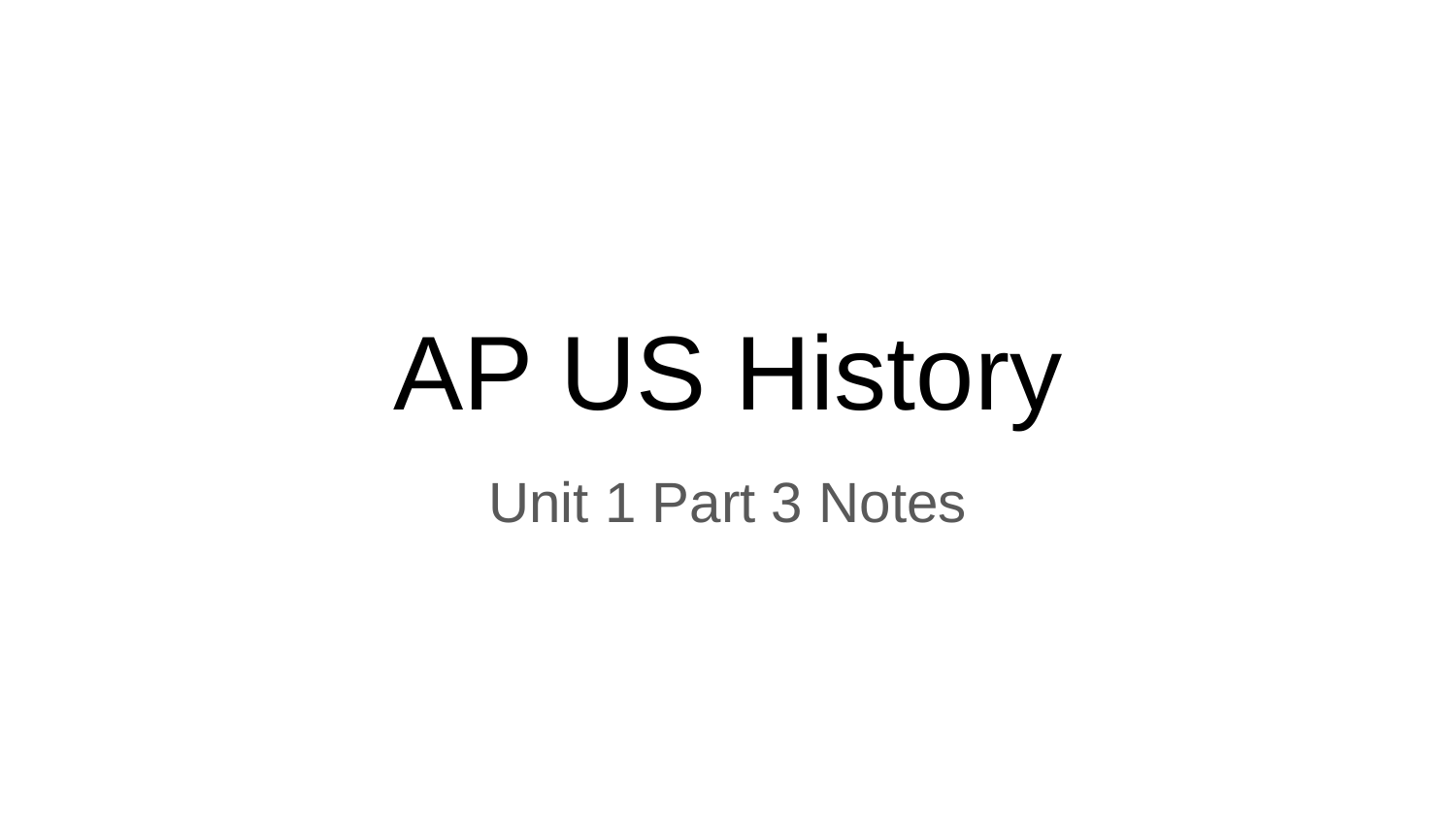

# AP US History
Unit 1 Part 3 Notes